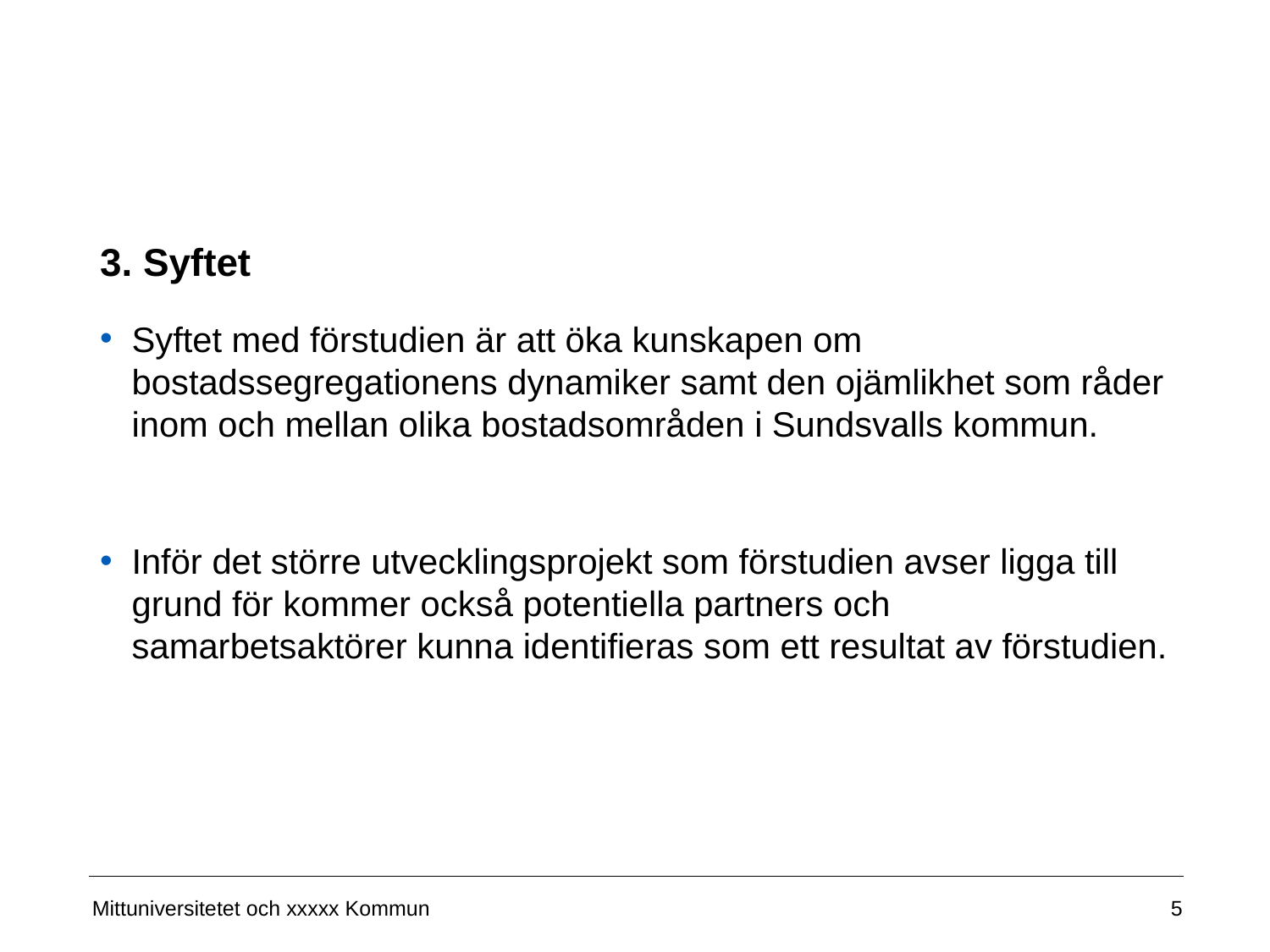

# 3. Syftet
Syftet med förstudien är att öka kunskapen om bostadssegregationens dynamiker samt den ojämlikhet som råder inom och mellan olika bostadsområden i Sundsvalls kommun.

Inför det större utvecklingsprojekt som förstudien avser ligga till grund för kommer också potentiella partners och samarbetsaktörer kunna identifieras som ett resultat av förstudien.
5